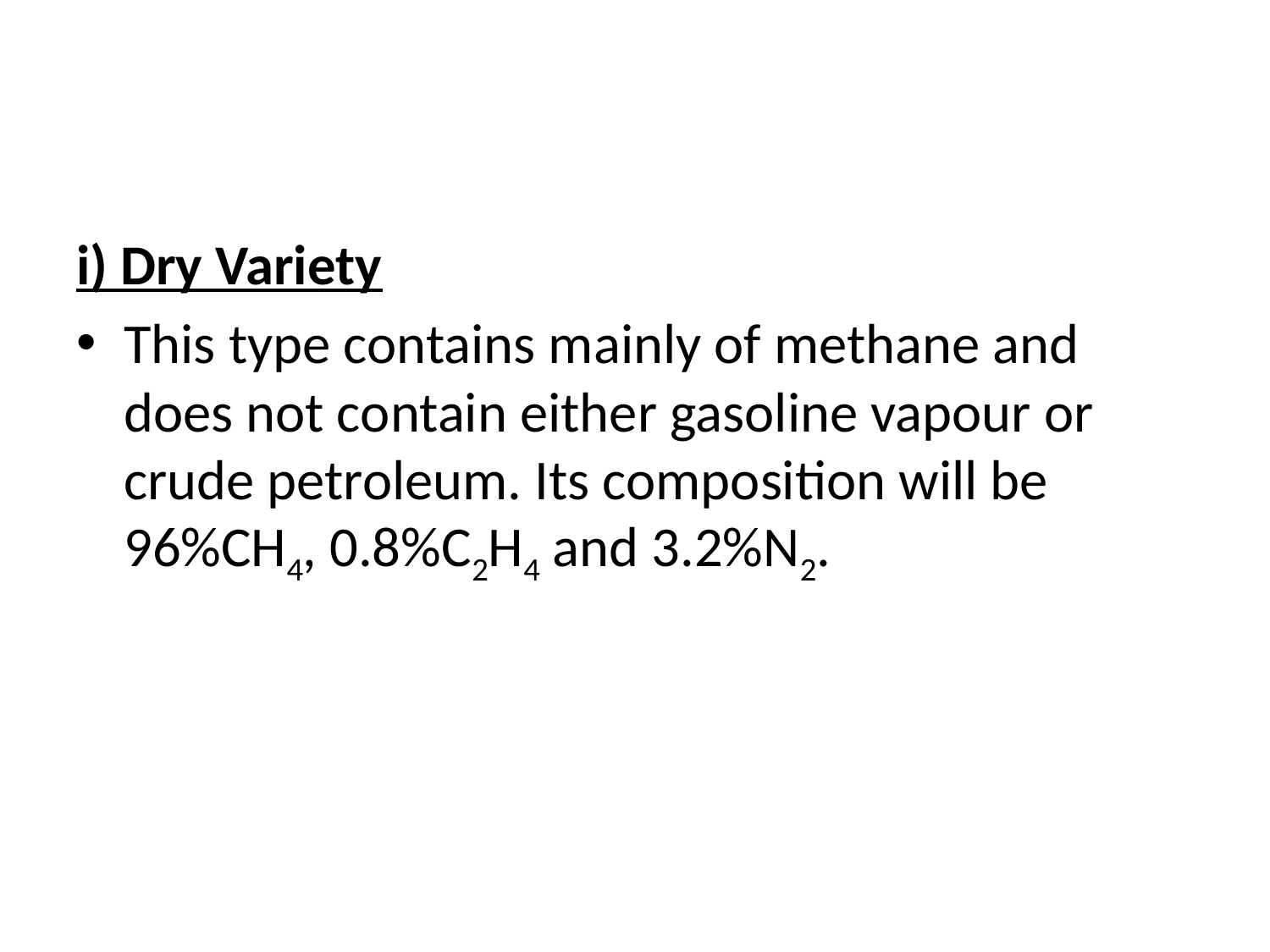

#
i) Dry Variety
This type contains mainly of methane and does not contain either gasoline vapour or crude petroleum. Its composition will be 96%CH4, 0.8%C2H4 and 3.2%N2.